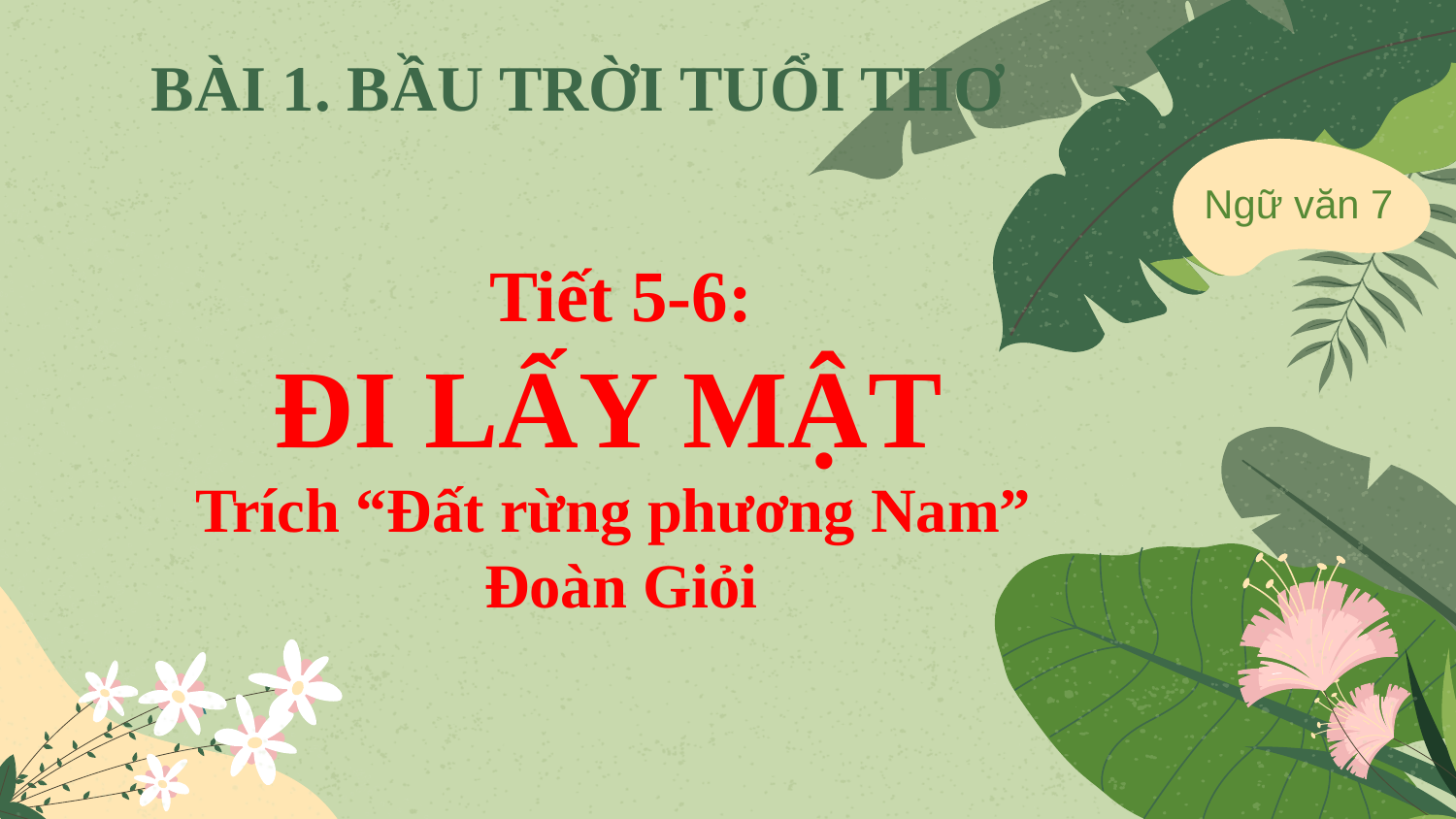

BÀI 1. BẦU TRỜI TUỔI THƠ

Ngữ văn 7
# Tiết 5-6: ĐI LẤY MẬT
Trích “Đất rừng phương Nam”  Đoàn Giỏi